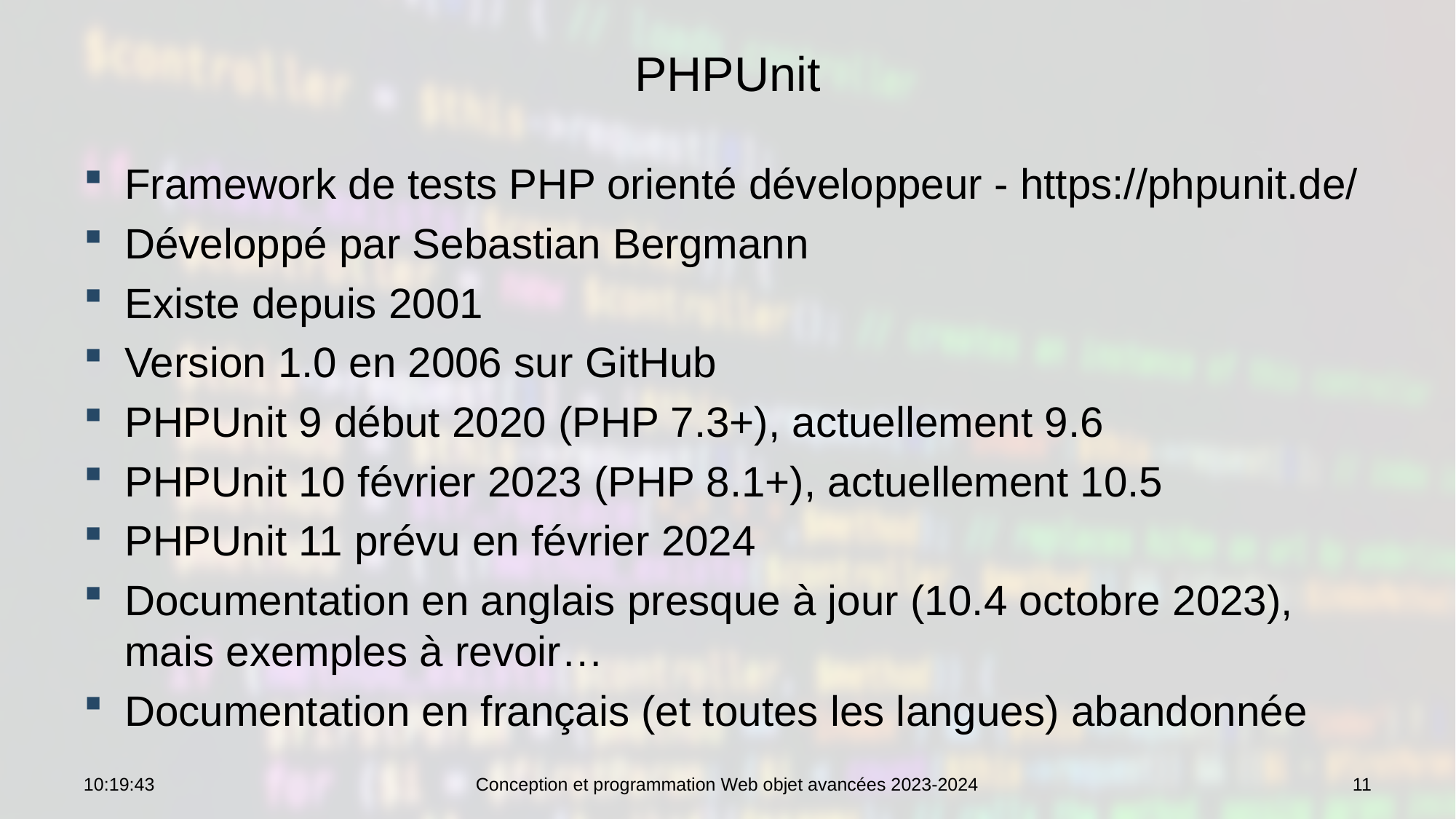

# PHPUnit
Framework de tests PHP orienté développeur - https://phpunit.de/
Développé par Sebastian Bergmann
Existe depuis 2001
Version 1.0 en 2006 sur GitHub
PHPUnit 9 début 2020 (PHP 7.3+), actuellement 9.6
PHPUnit 10 février 2023 (PHP 8.1+), actuellement 10.5
PHPUnit 11 prévu en février 2024
Documentation en anglais presque à jour (10.4 octobre 2023),
mais exemples à revoir…
Documentation en français (et toutes les langues) abandonnée
10:19:43
Conception et programmation Web objet avancées 2023-2024
11